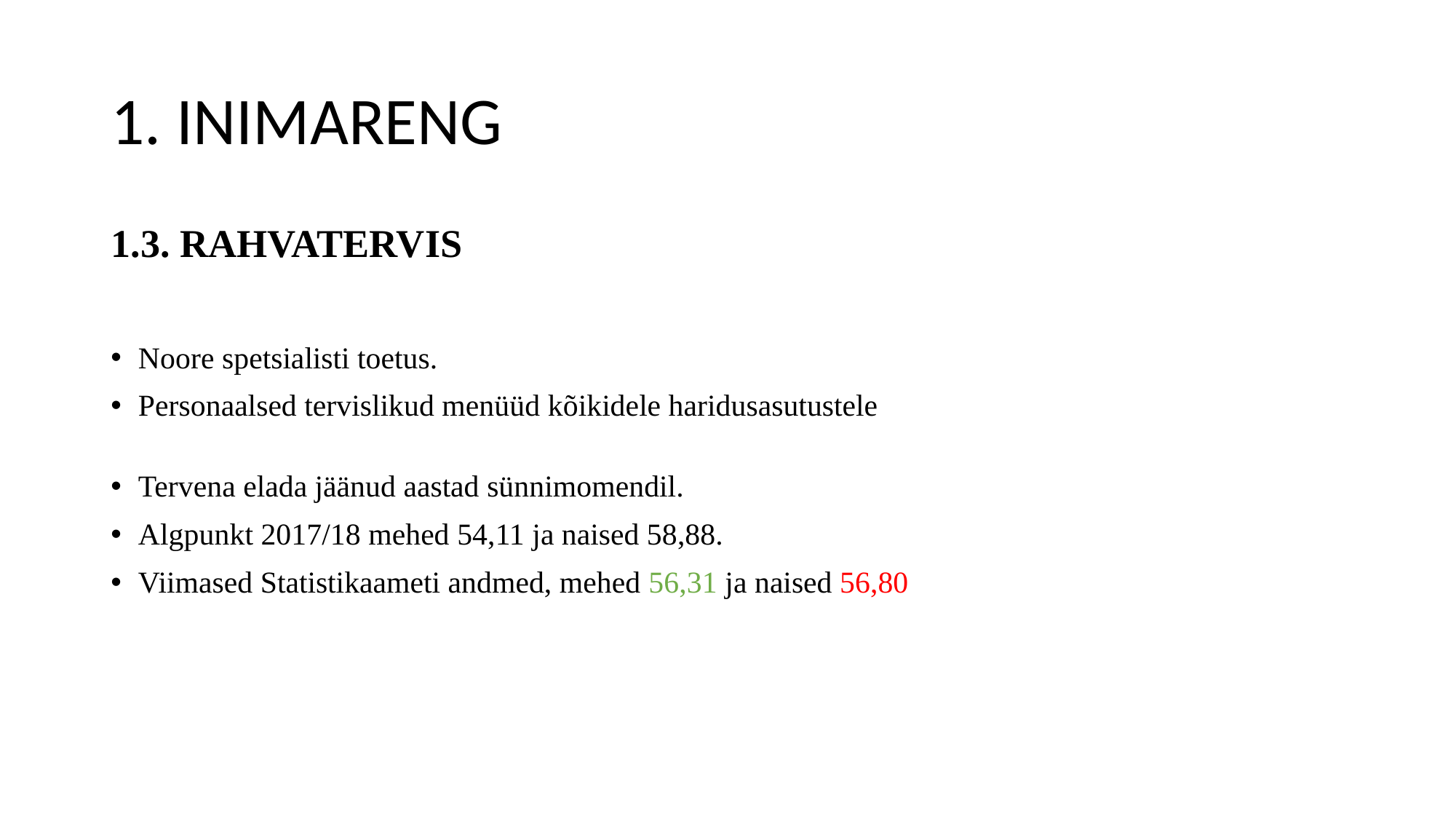

# 1. INIMARENG
1.3. RAHVATERVIS

Noore spetsialisti toetus.
Personaalsed tervislikud menüüd kõikidele haridusasutustele
Tervena elada jäänud aastad sünnimomendil.
Algpunkt 2017/18 mehed 54,11 ja naised 58,88.
Viimased Statistikaameti andmed, mehed 56,31 ja naised 56,80